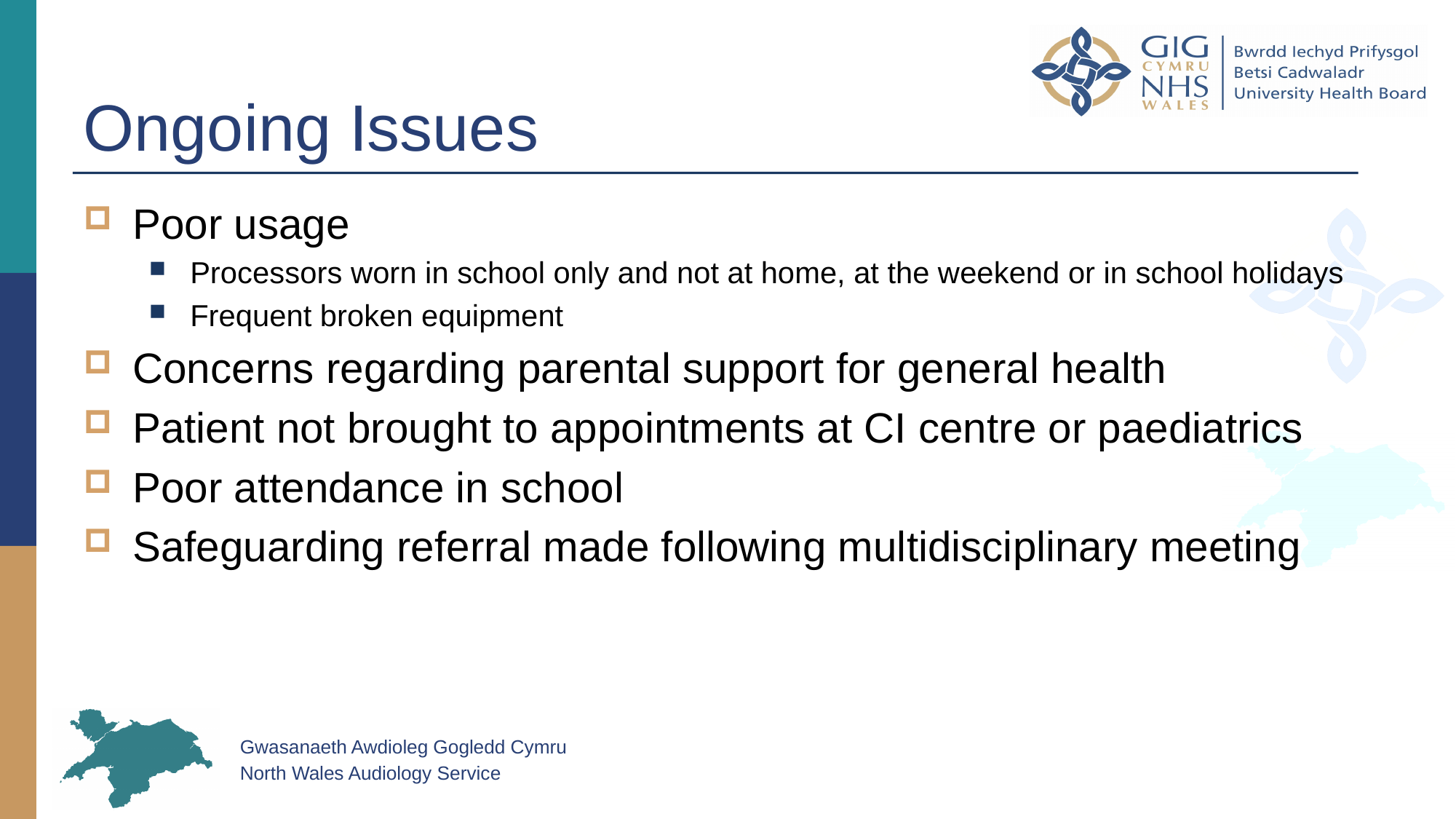

# Ongoing Issues
Poor usage
Processors worn in school only and not at home, at the weekend or in school holidays
Frequent broken equipment
Concerns regarding parental support for general health
Patient not brought to appointments at CI centre or paediatrics
Poor attendance in school
Safeguarding referral made following multidisciplinary meeting